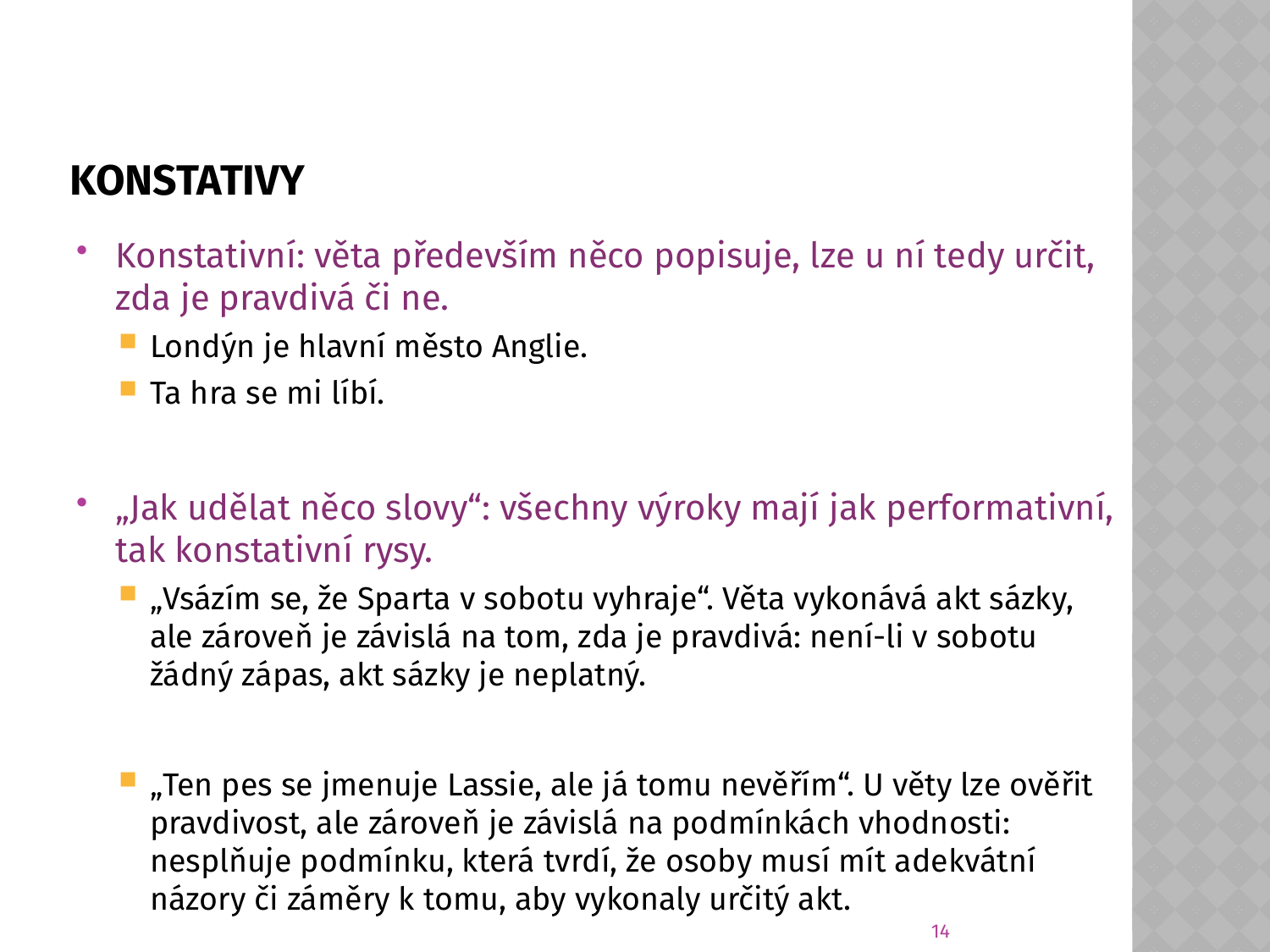

# Konstativy
Konstativní: věta především něco popisuje, lze u ní tedy určit, zda je pravdivá či ne.
Londýn je hlavní město Anglie.
Ta hra se mi líbí.

„Jak udělat něco slovy“: všechny výroky mají jak performativní, tak konstativní rysy.
„Vsázím se, že Sparta v sobotu vyhraje“. Věta vykonává akt sázky, ale zároveň je závislá na tom, zda je pravdivá: není-li v sobotu žádný zápas, akt sázky je neplatný.

„Ten pes se jmenuje Lassie, ale já tomu nevěřím“. U věty lze ověřit pravdivost, ale zároveň je závislá na podmínkách vhodnosti: nesplňuje podmínku, která tvrdí, že osoby musí mít adekvátní názory či záměry k tomu, aby vykonaly určitý akt.
14